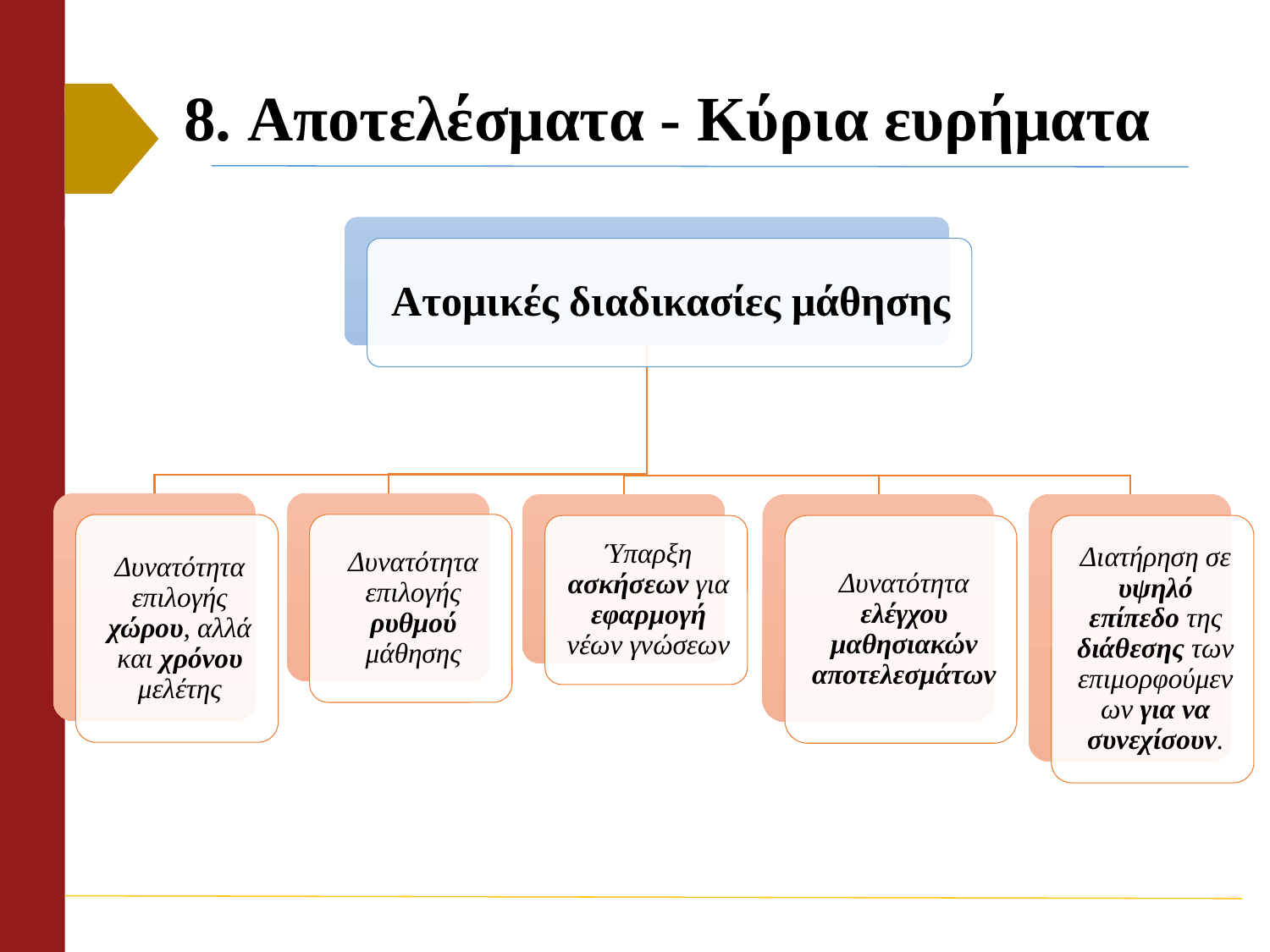

# 8. Αποτελέσματα - Κύρια ευρήματα
Ατομικές διαδικασίες μάθησης
Δυνατότητα επιλογής χώρου, αλλά και χρόνου μελέτης
Δυνατότητα επιλογής ρυθμού μάθησης
Ύπαρξη ασκήσεων για εφαρμογή νέων γνώσεων
Δυνατότητα ελέγχου μαθησιακών αποτελεσμάτων
Διατήρηση σε υψηλό επίπεδο της διάθεσης των επιμορφούμενων για να συνεχίσουν.